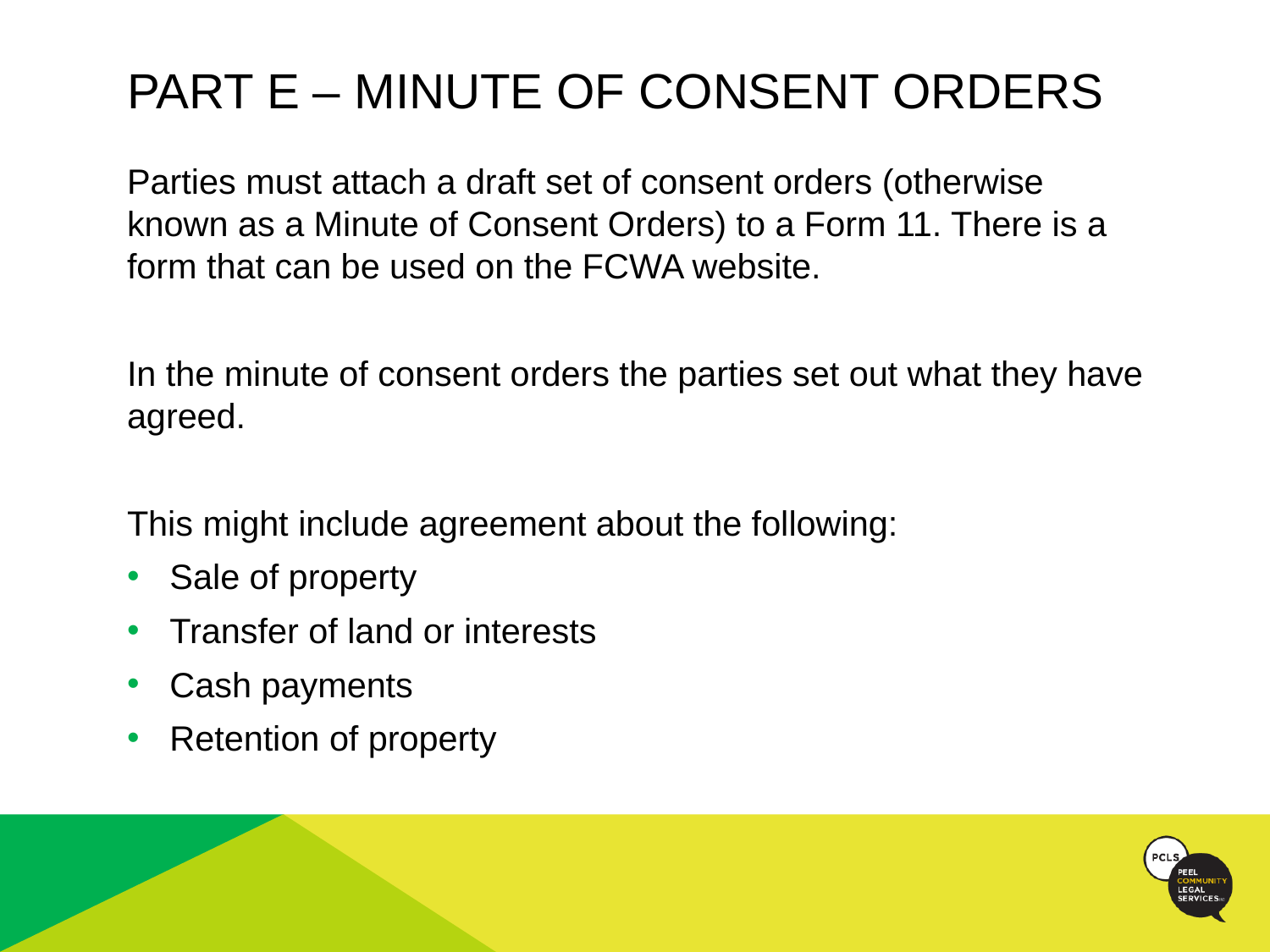

# Part e – minute of consent orders
Parties must attach a draft set of consent orders (otherwise known as a Minute of Consent Orders) to a Form 11. There is a form that can be used on the FCWA website.

In the minute of consent orders the parties set out what they have agreed.

This might include agreement about the following:
Sale of property
Transfer of land or interests
Cash payments
Retention of property